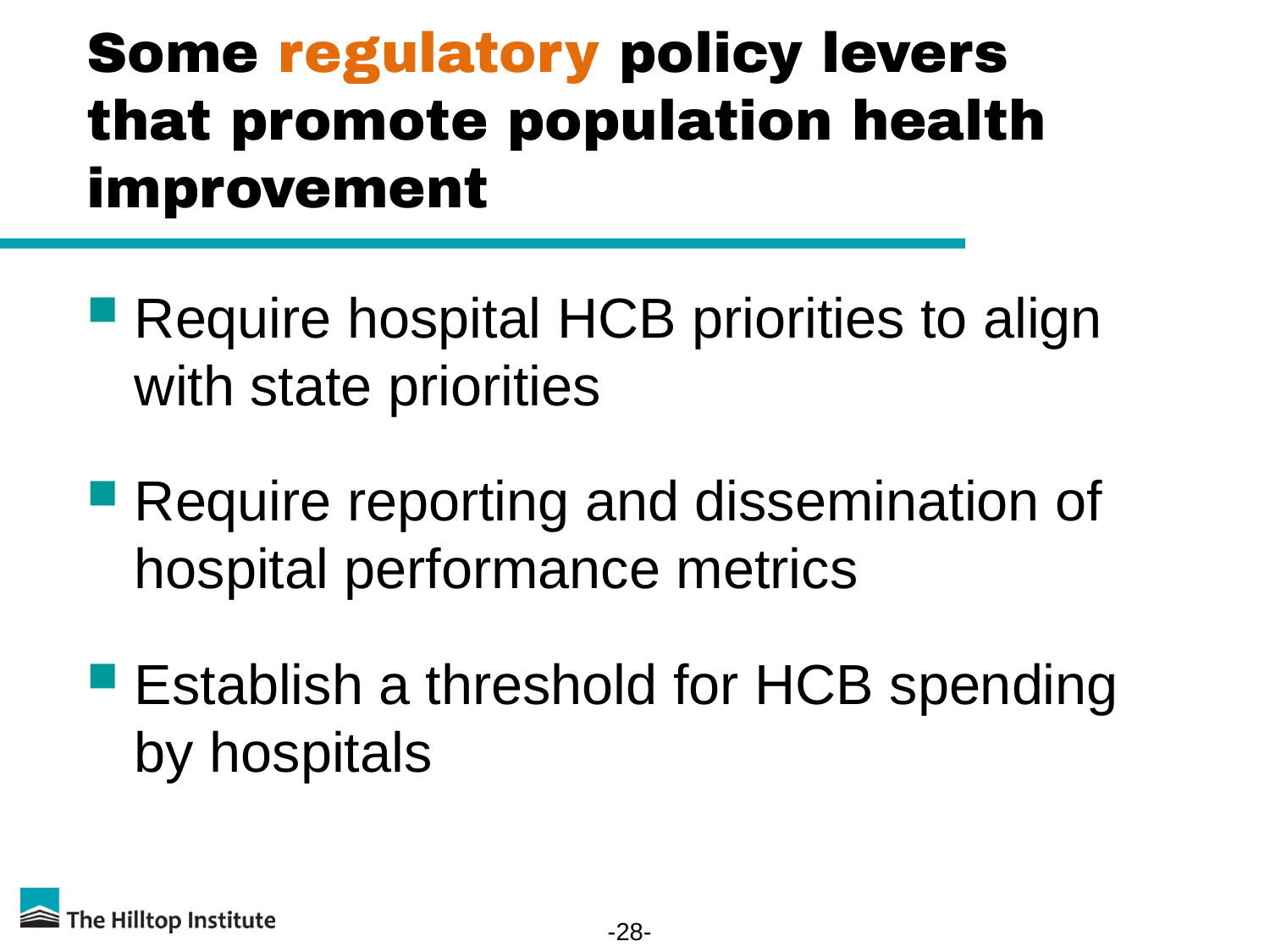

# Some regulatory policy levers that promote population health improvement
Require hospital HCB priorities to align with state priorities
Require reporting and dissemination of hospital performance metrics
Establish a threshold for HCB spending
by hospitals

-28-